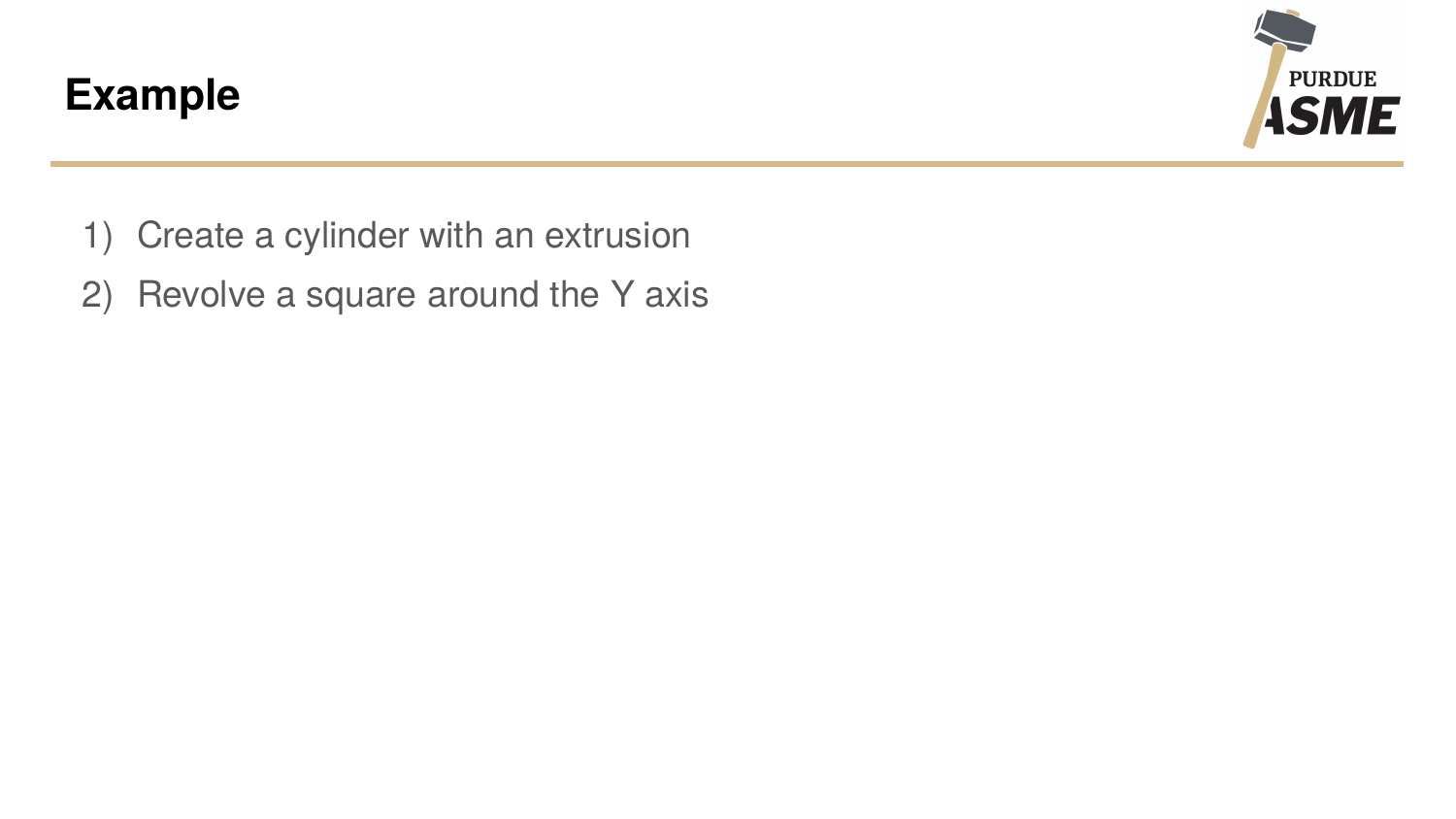

# Example
Create a cylinder with an extrusion
Revolve a square around the Y axis